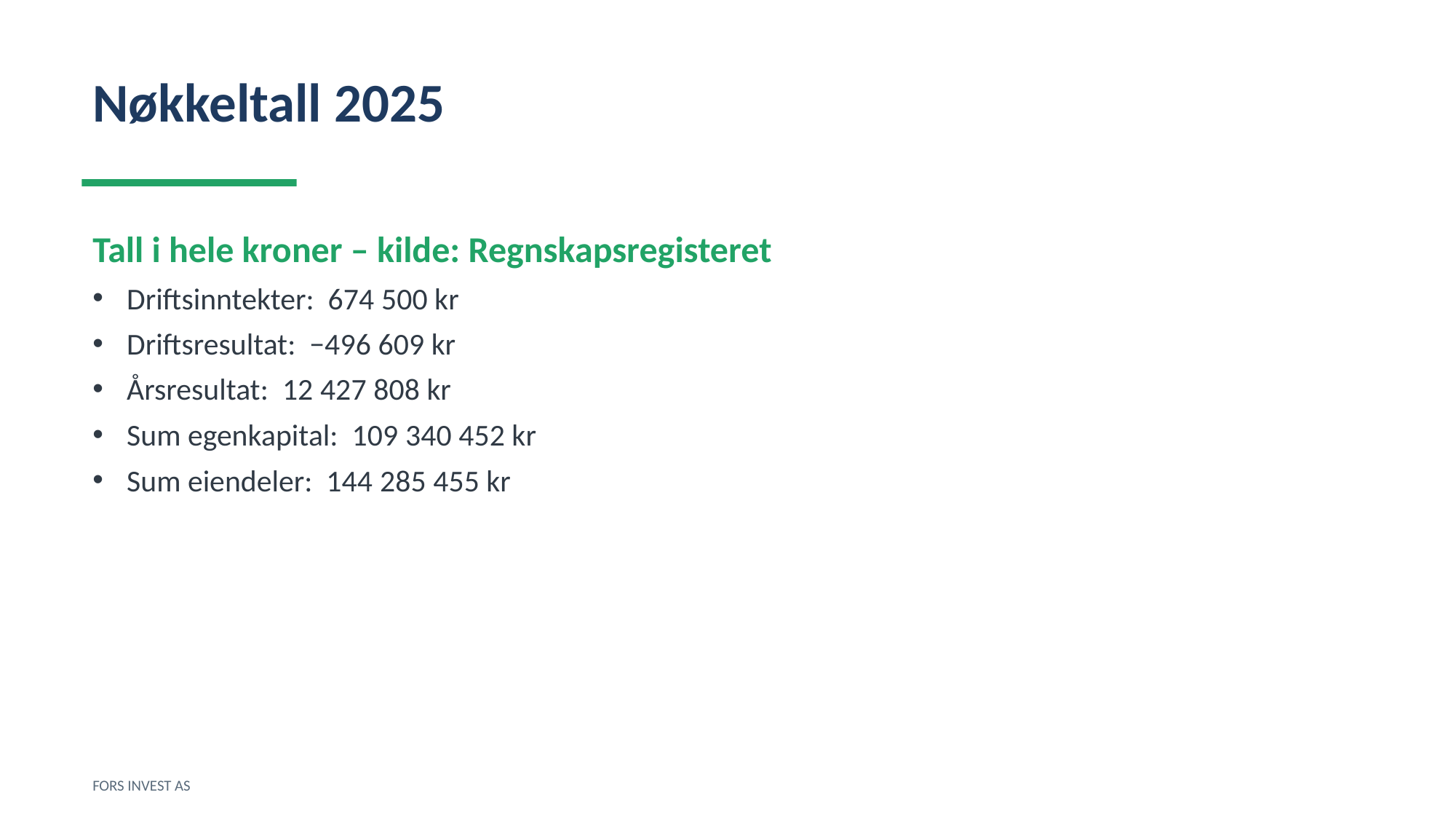

Nøkkeltall 2025

Tall i hele kroner – kilde: Regnskapsregisteret
Driftsinntekter:  674 500 kr
Driftsresultat:  −496 609 kr
Årsresultat:  12 427 808 kr
Sum egenkapital:  109 340 452 kr
Sum eiendeler:  144 285 455 kr
FORS INVEST AS